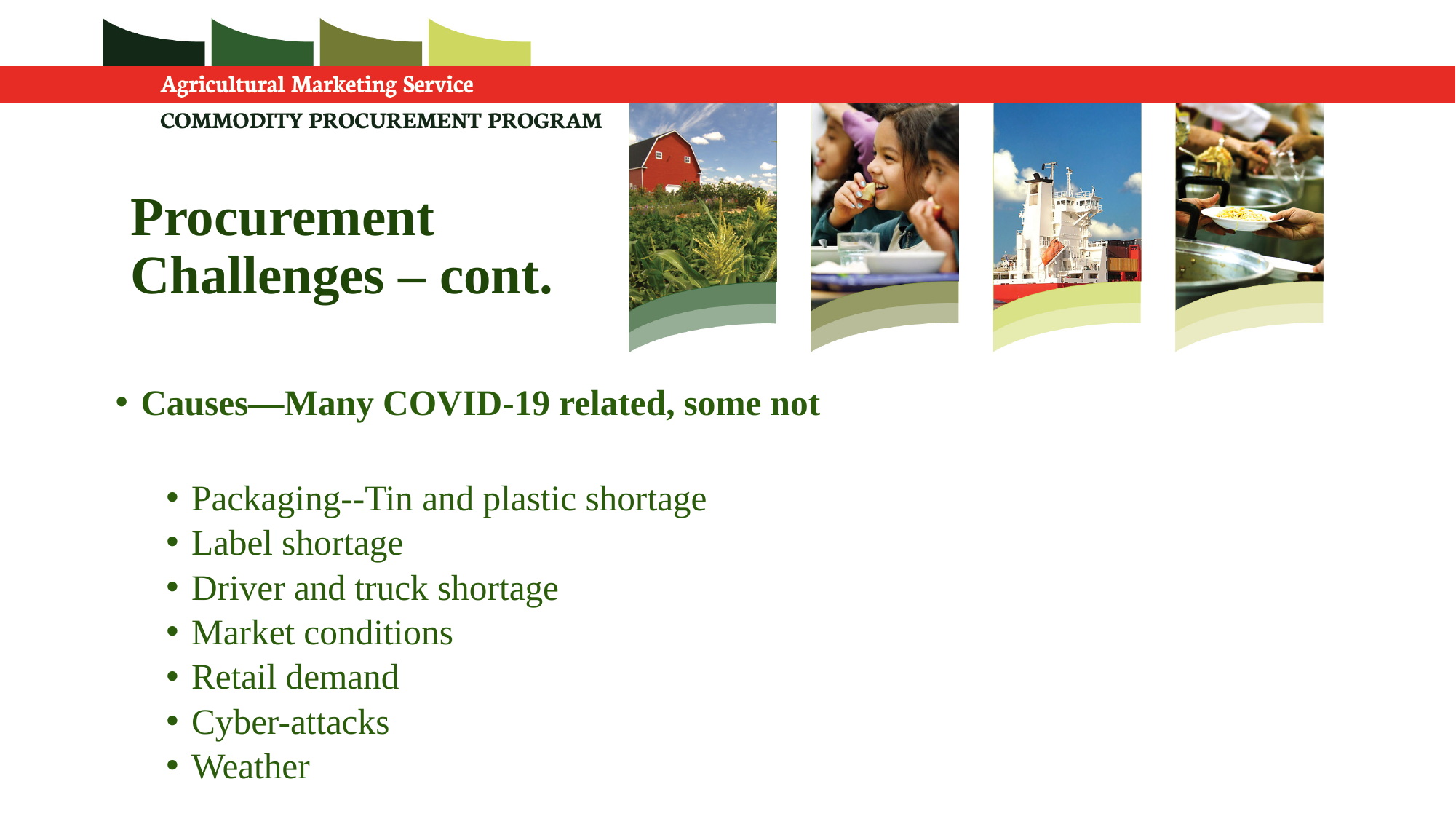

# Procurement Challenges – cont.
Causes—Many COVID-19 related, some not

Packaging--Tin and plastic shortage
Label shortage
Driver and truck shortage
Market conditions
Retail demand
Cyber-attacks
Weather